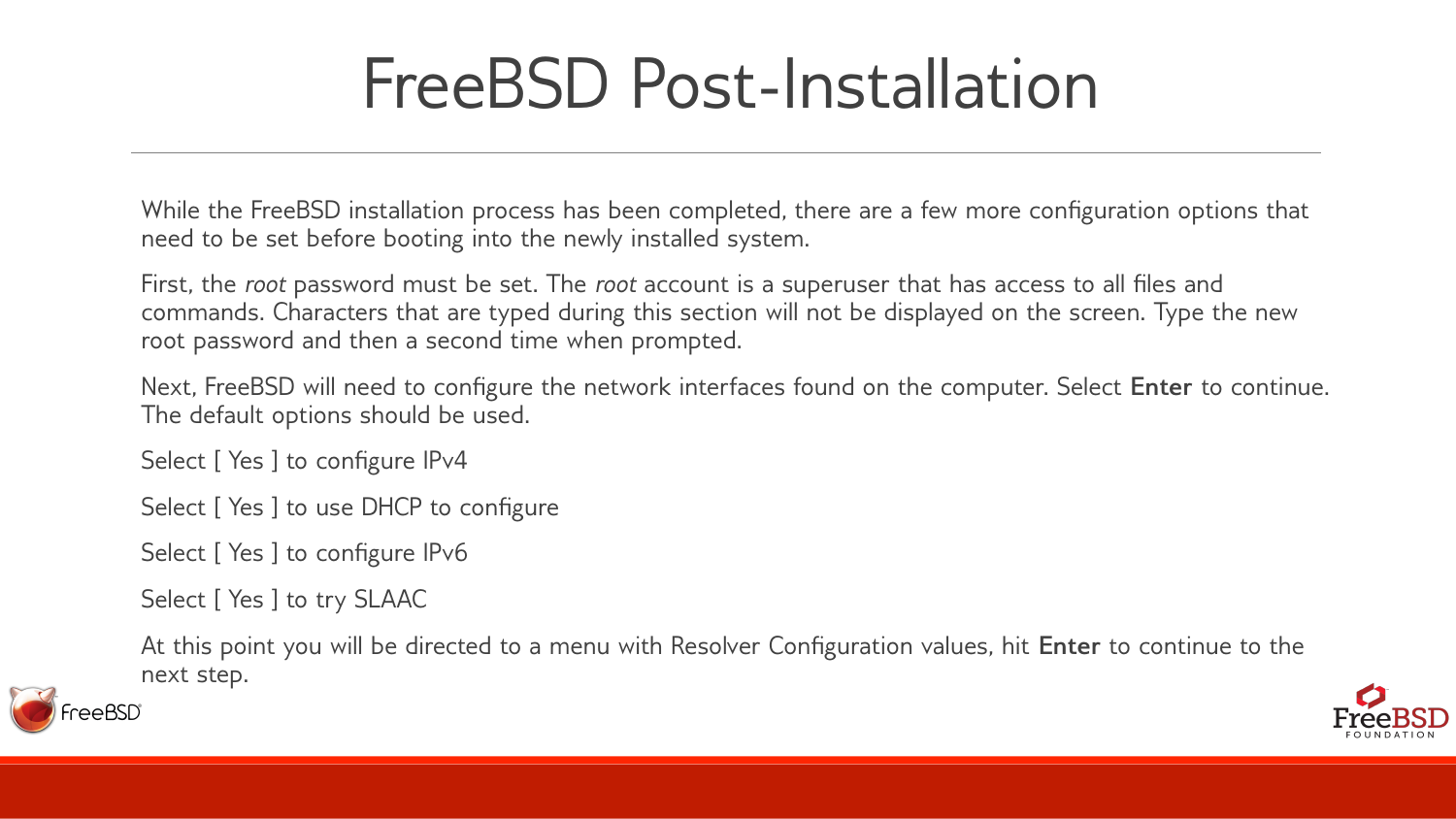

# FreeBSD Post-Installation
While the FreeBSD installation process has been completed, there are a few more configuration options that need to be set before booting into the newly installed system.
First, the root password must be set. The root account is a superuser that has access to all files and commands. Characters that are typed during this section will not be displayed on the screen. Type the new root password and then a second time when prompted.
Next, FreeBSD will need to configure the network interfaces found on the computer. Select Enter to continue. The default options should be used.
Select [ Yes ] to configure IPv4
Select [ Yes ] to use DHCP to configure
Select [ Yes ] to configure IPv6
Select [ Yes ] to try SLAAC
At this point you will be directed to a menu with Resolver Configuration values, hit Enter to continue to the next step.